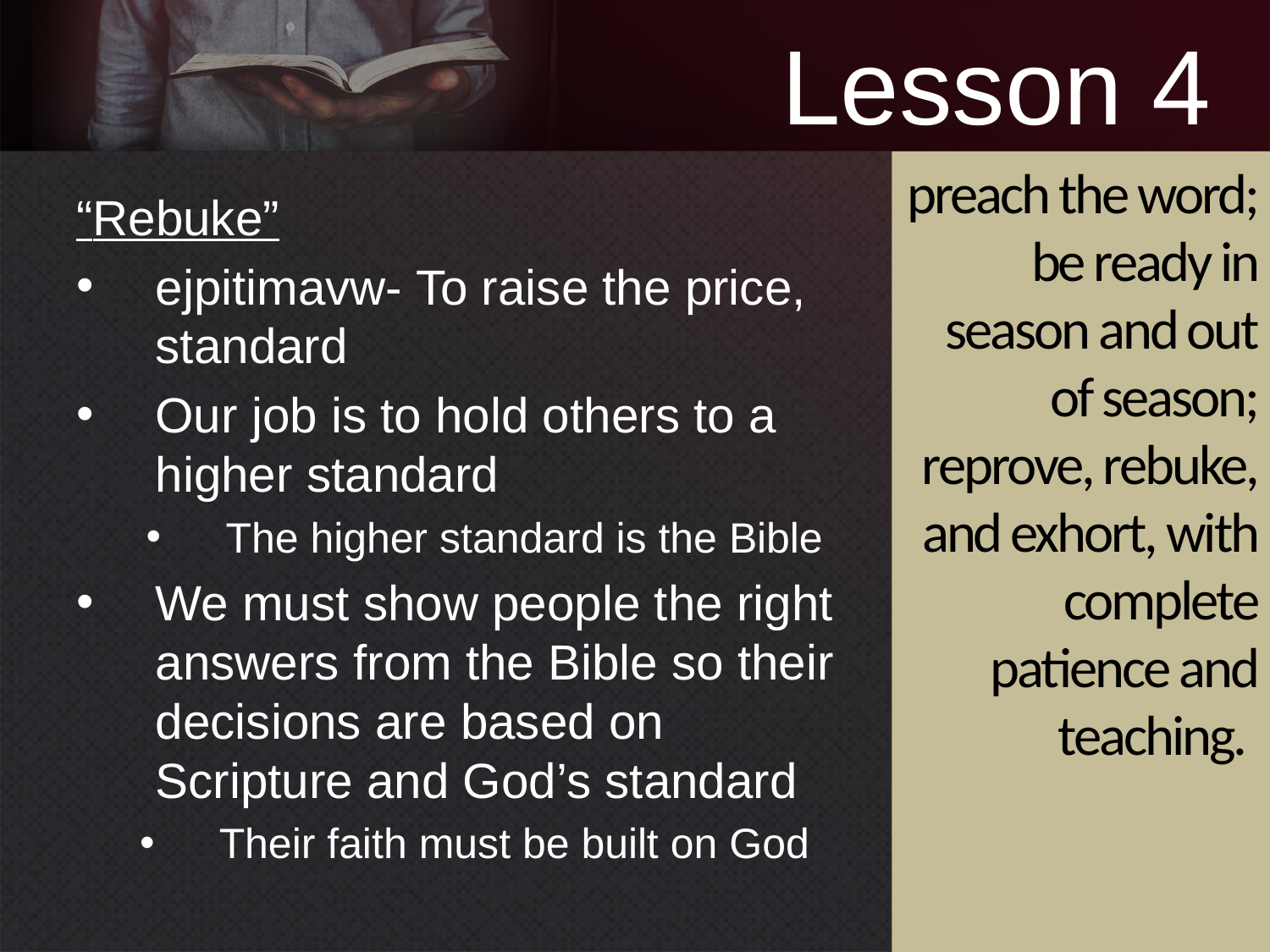

# Lesson 4
preach the word; be ready in season and out of season; reprove, rebuke, and exhort, with complete patience and teaching.
“Rebuke”
ejpitimavw- To raise the price, standard
Our job is to hold others to a higher standard
The higher standard is the Bible
We must show people the right answers from the Bible so their decisions are based on Scripture and God’s standard
Their faith must be built on God